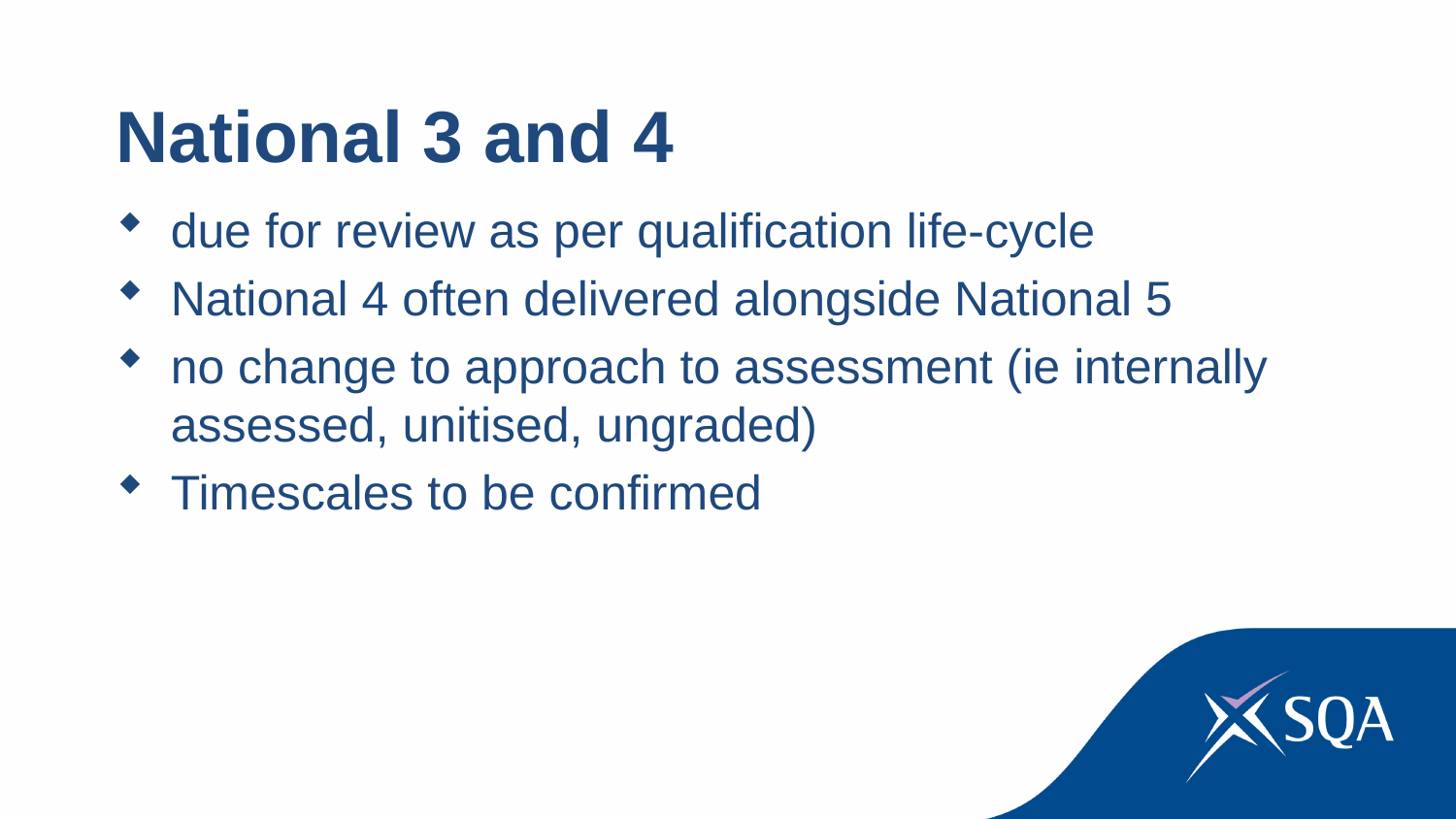

National 3 and 4
due for review as per qualification life-cycle
National 4 often delivered alongside National 5
no change to approach to assessment (ie internally assessed, unitised, ungraded)
Timescales to be confirmed